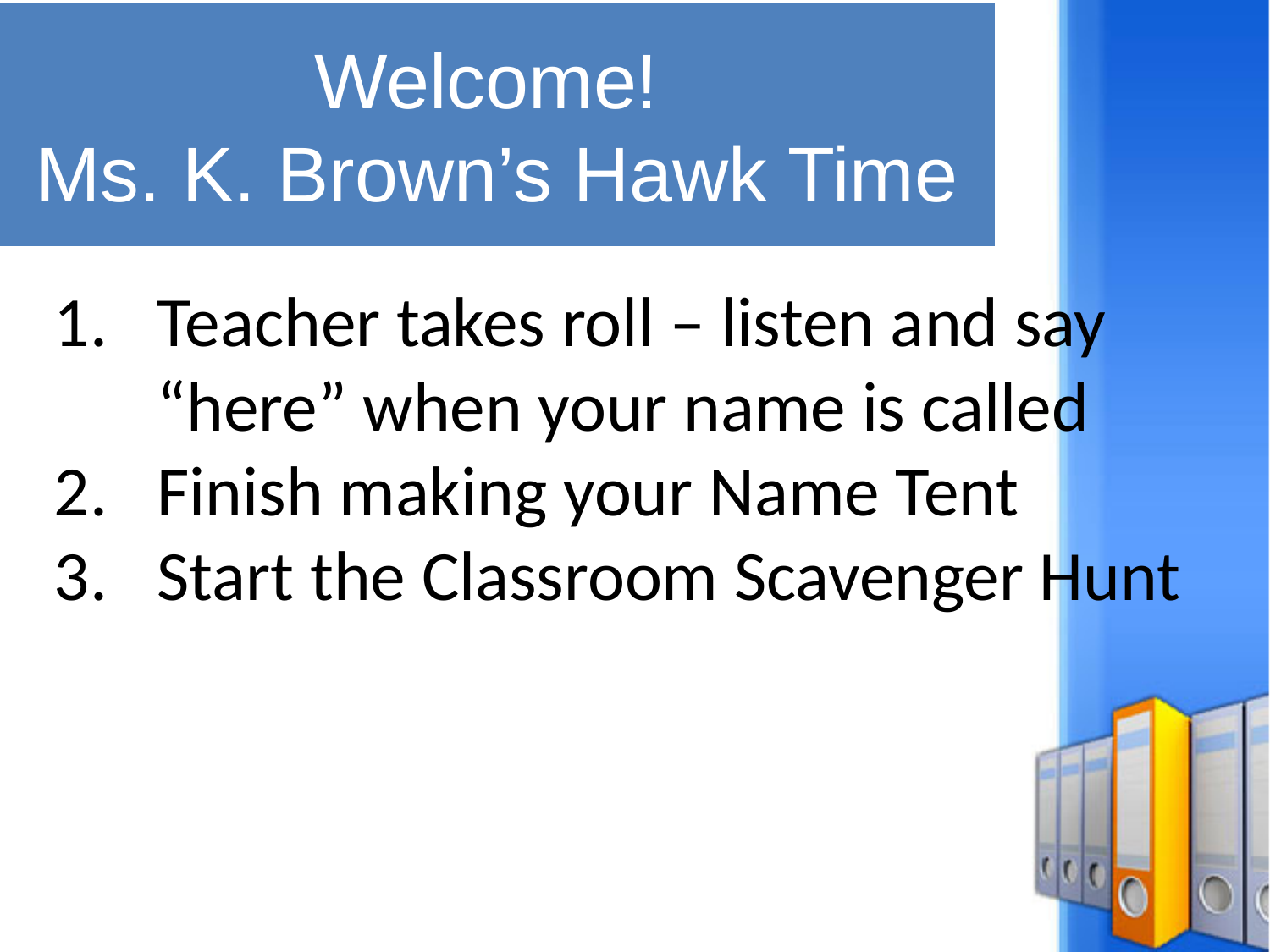

Welcome!
Ms. K. Brown’s Hawk Time
Teacher takes roll – listen and say “here” when your name is called
Finish making your Name Tent
Start the Classroom Scavenger Hunt